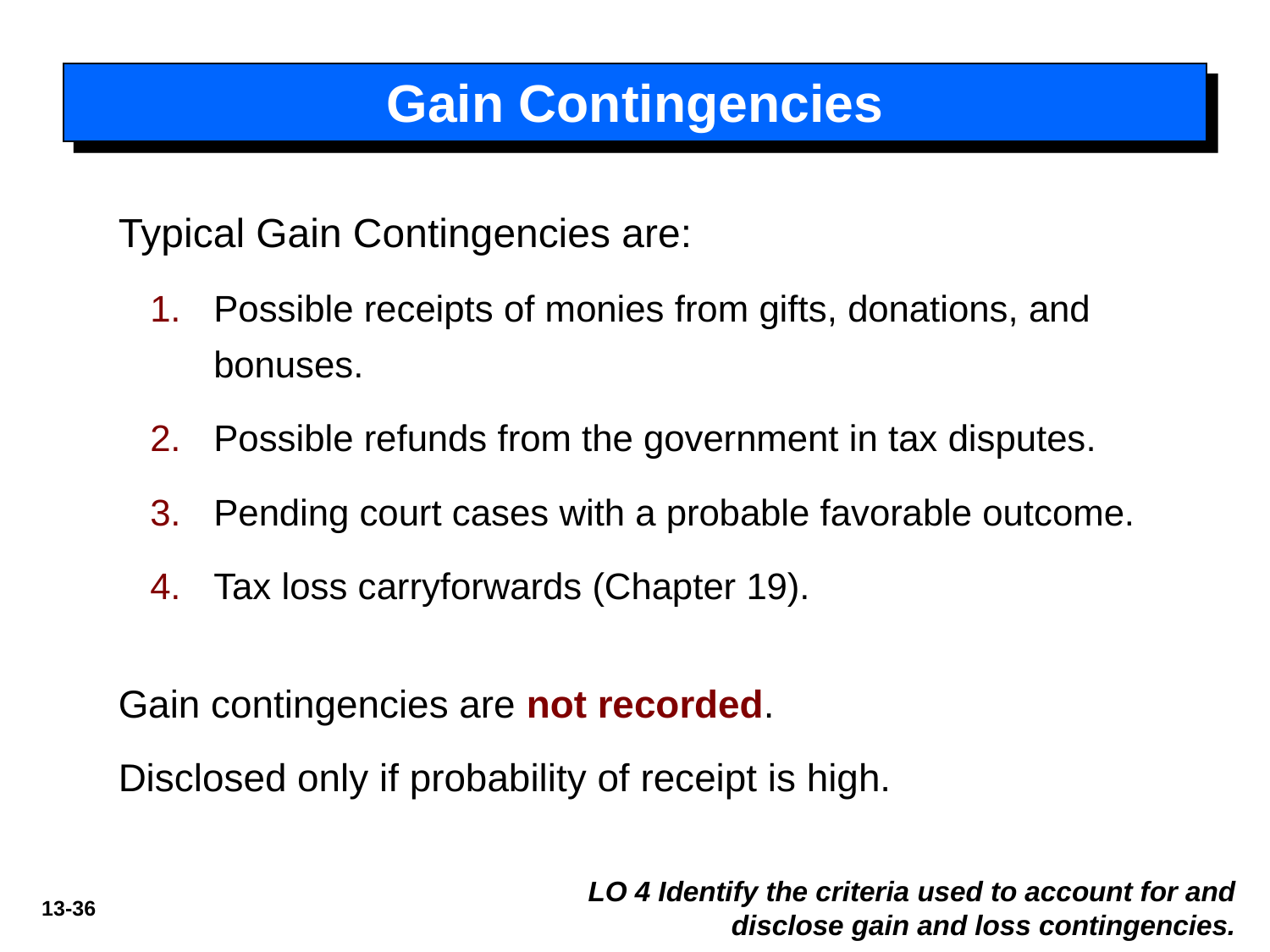

# Gain Contingencies
Typical Gain Contingencies are:
Possible receipts of monies from gifts, donations, and bonuses.
Possible refunds from the government in tax disputes.
Pending court cases with a probable favorable outcome.
Tax loss carryforwards (Chapter 19).
Gain contingencies are not recorded.
Disclosed only if probability of receipt is high.
LO 4 Identify the criteria used to account for and disclose gain and loss contingencies.